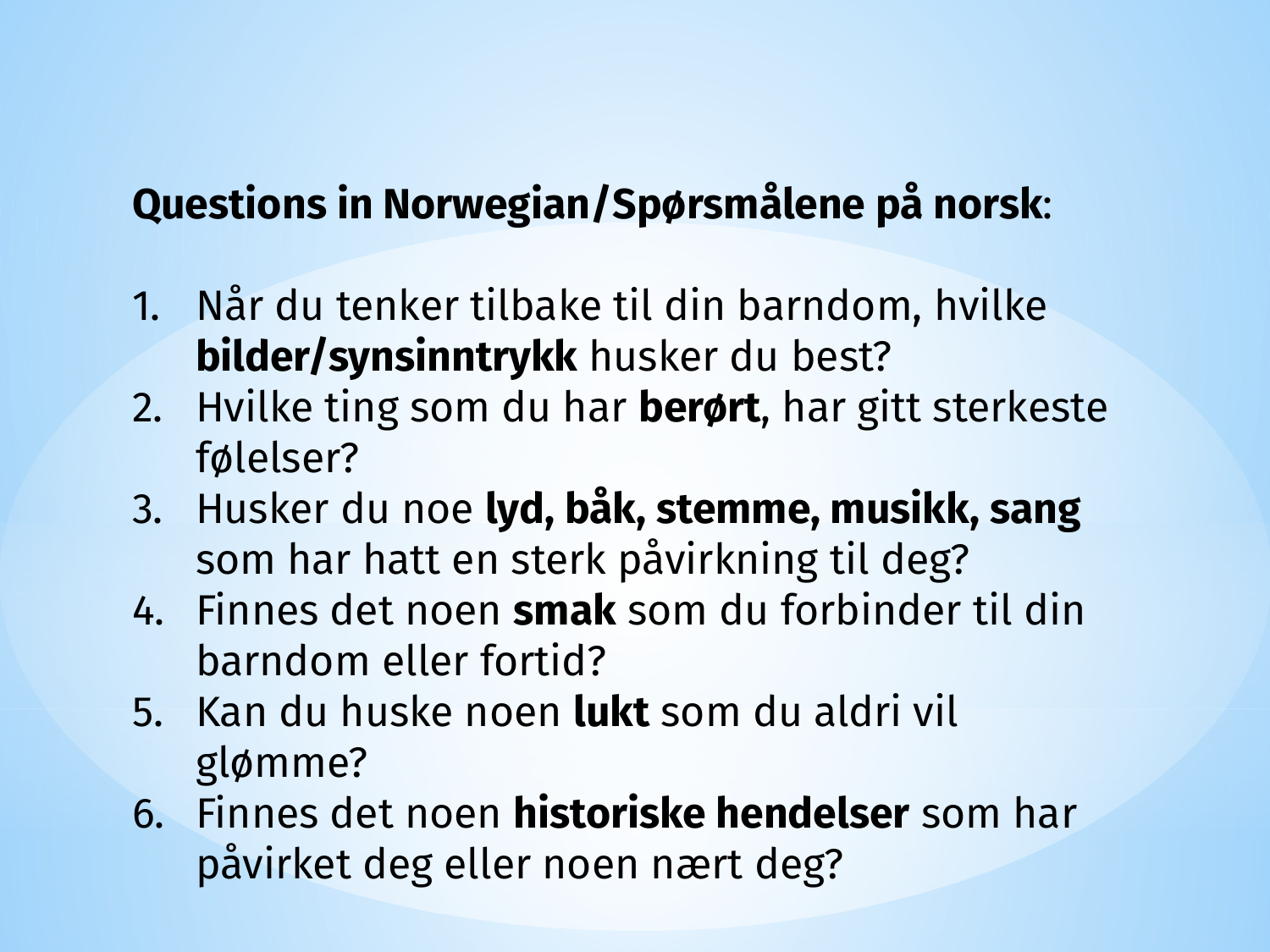

Questions in Norwegian/Spørsmålene på norsk:

Når du tenker tilbake til din barndom, hvilke bilder/synsinntrykk husker du best?
Hvilke ting som du har berørt, har gitt sterkeste følelser?
Husker du noe lyd, båk, stemme, musikk, sang som har hatt en sterk påvirkning til deg?
Finnes det noen smak som du forbinder til din barndom eller fortid?
Kan du huske noen lukt som du aldri vil glømme?
Finnes det noen historiske hendelser som har påvirket deg eller noen nært deg?